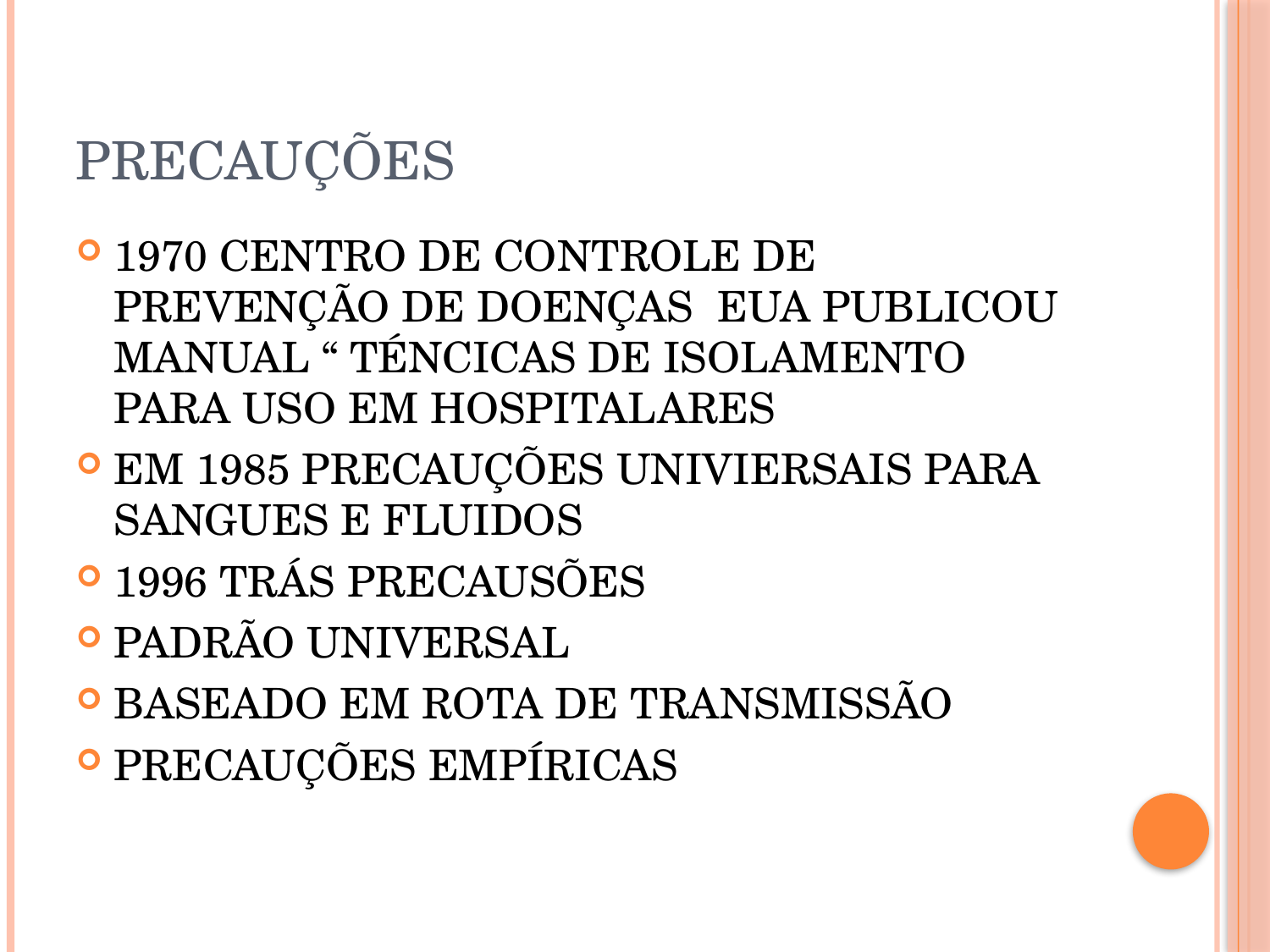

# PRECAUÇÕES
1970 CENTRO DE CONTROLE DE PREVENÇÃO DE DOENÇAS  EUA PUBLICOU MANUAL “ TÉNCICAS DE ISOLAMENTO PARA USO EM HOSPITALARES
EM 1985 PRECAUÇÕES UNIVIERSAIS PARA SANGUES E FLUIDOS
1996 TRÁS PRECAUSÕES
PADRÃO UNIVERSAL
BASEADO EM ROTA DE TRANSMISSÃO
PRECAUÇÕES EMPÍRICAS